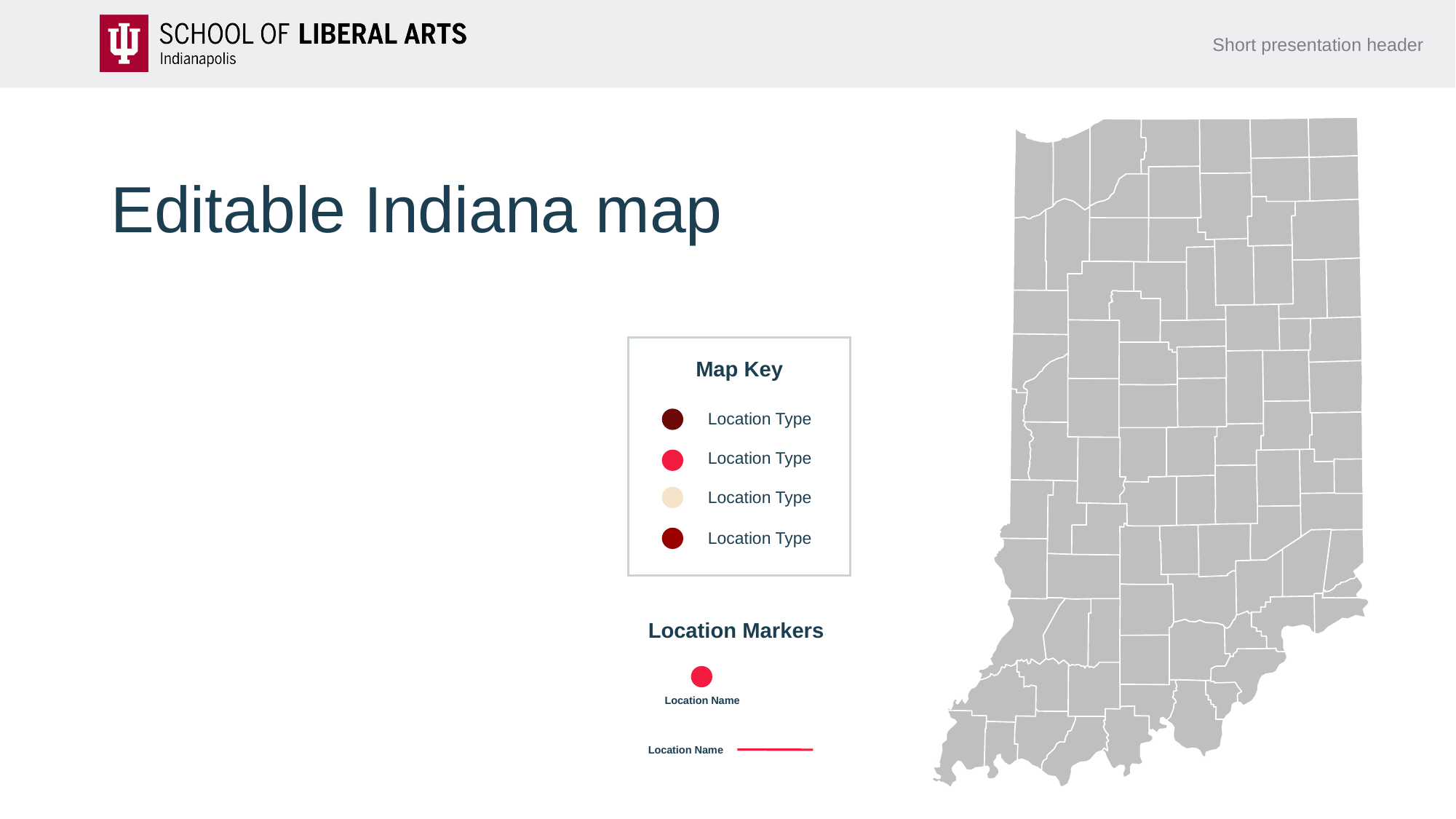

Short presentation header

# Editable Indiana map

Map Key
Location Type

Location Type

Location Type

Location Type

Location Markers

Location Name
Location Name